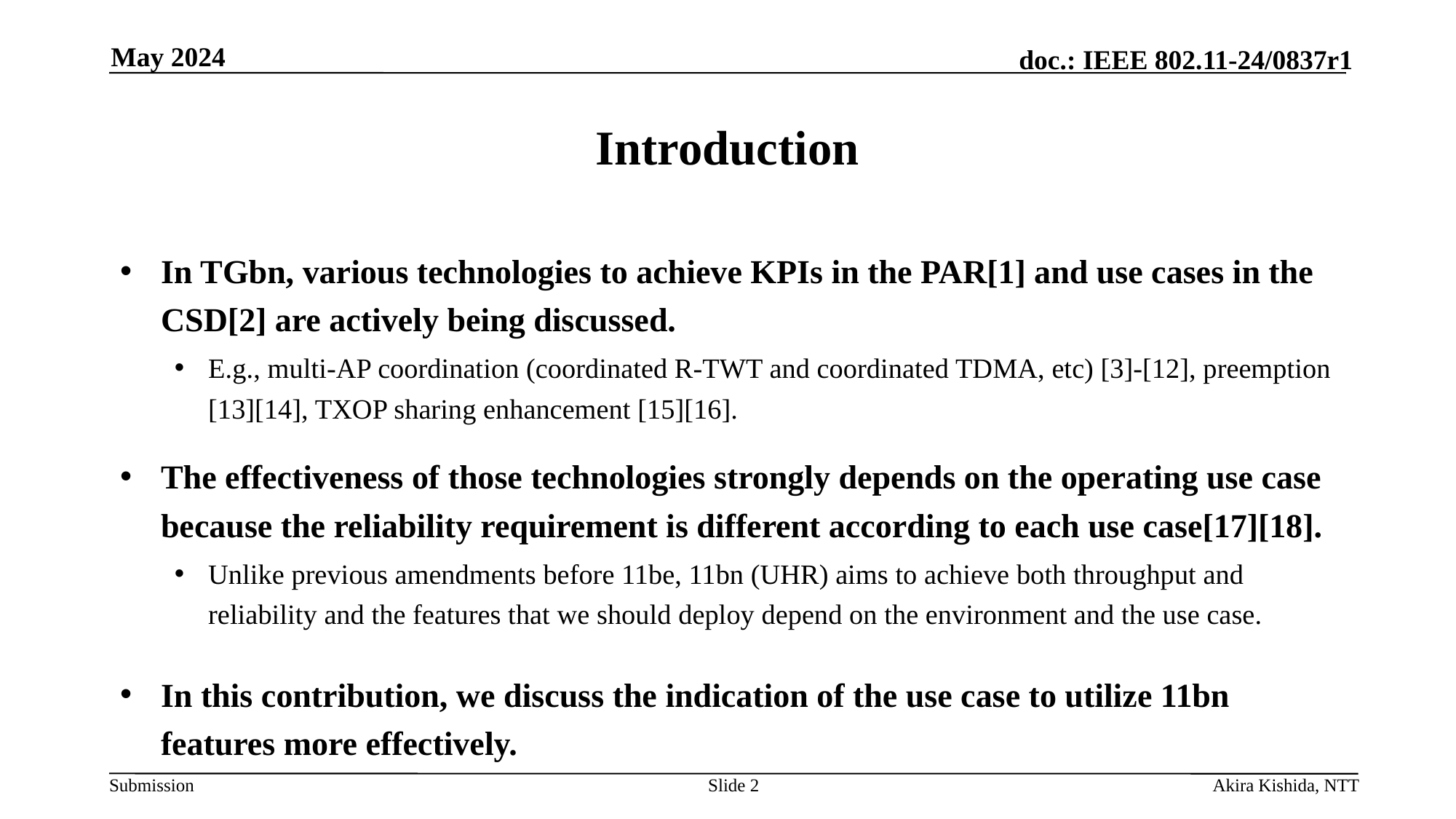

May 2024
# Introduction
In TGbn, various technologies to achieve KPIs in the PAR[1] and use cases in the CSD[2] are actively being discussed.
E.g., multi-AP coordination (coordinated R-TWT and coordinated TDMA, etc) [3]-[12], preemption [13][14], TXOP sharing enhancement [15][16].

The effectiveness of those technologies strongly depends on the operating use case because the reliability requirement is different according to each use case[17][18].
Unlike previous amendments before 11be, 11bn (UHR) aims to achieve both throughput and reliability and the features that we should deploy depend on the environment and the use case.

In this contribution, we discuss the indication of the use case to utilize 11bn features more effectively.
Slide 2
Akira Kishida, NTT